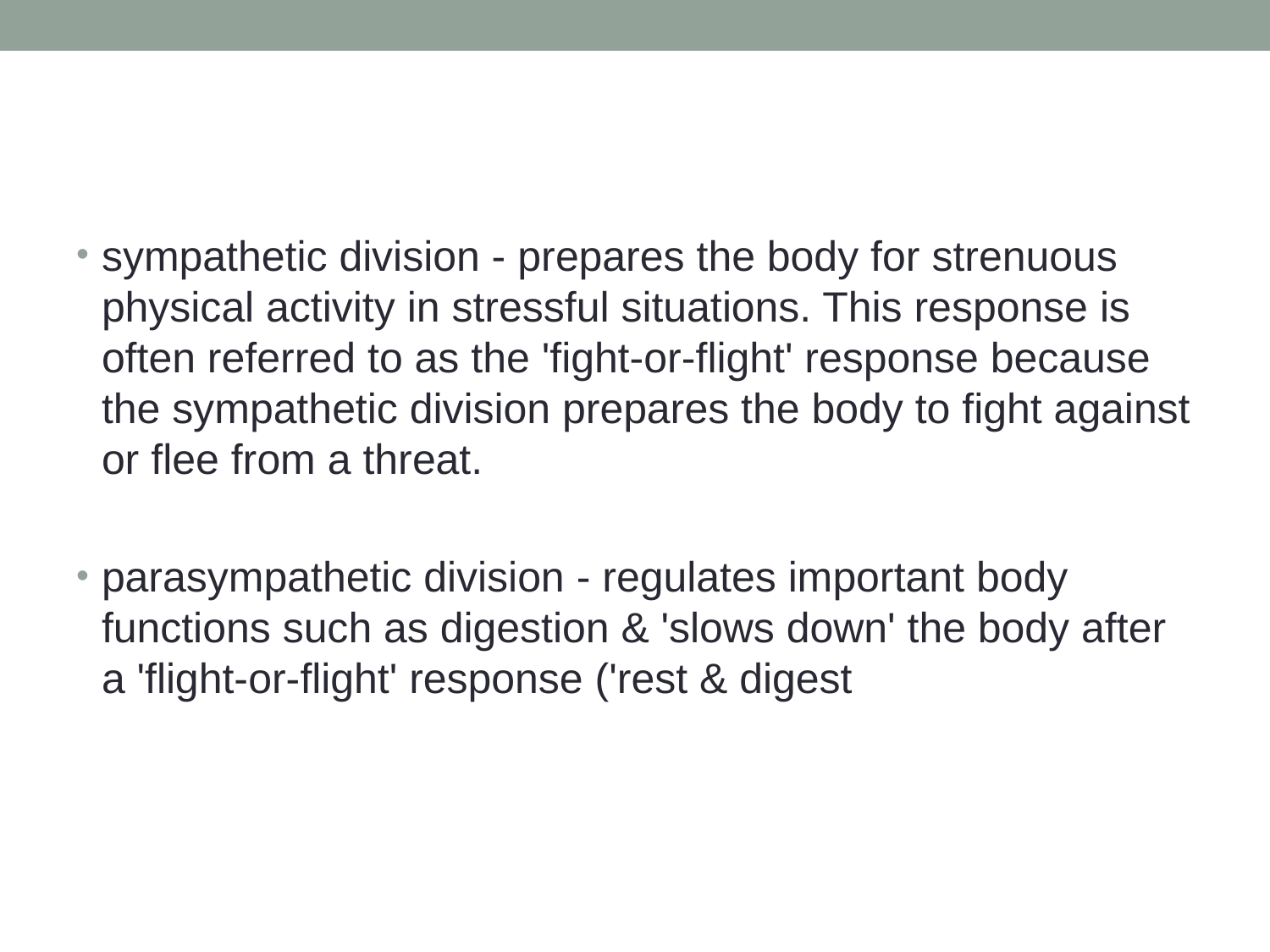

#
sympathetic division - prepares the body for strenuous physical activity in stressful situations. This response is often referred to as the 'fight-or-flight' response because the sympathetic division prepares the body to fight against or flee from a threat.

parasympathetic division - regulates important body functions such as digestion & 'slows down' the body after a 'flight-or-flight' response ('rest & digest